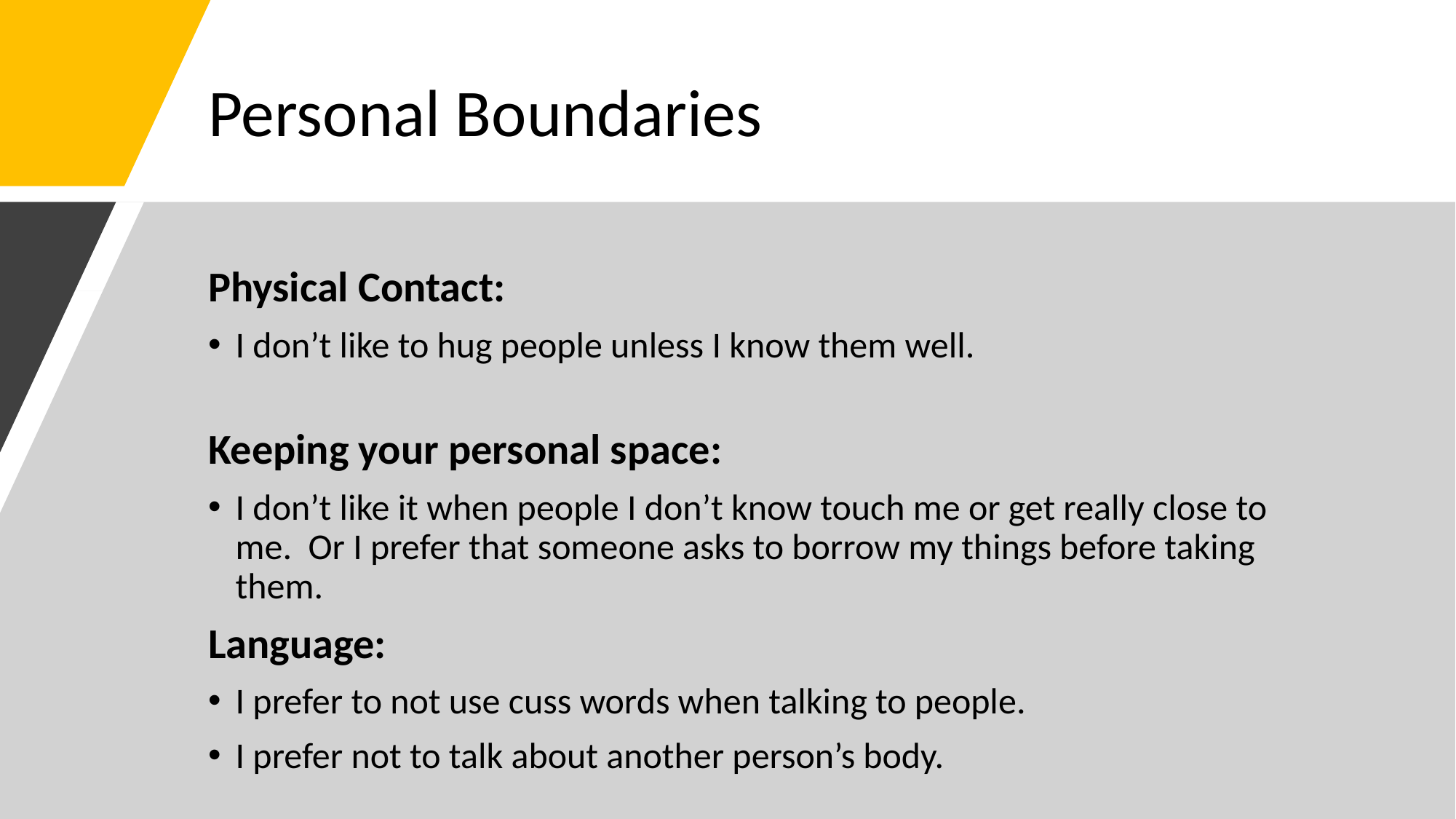

# Personal Boundaries

Physical Contact:
I don’t like to hug people unless I know them well.

Keeping your personal space:
I don’t like it when people I don’t know touch me or get really close to me.  Or I prefer that someone asks to borrow my things before taking them.
Language:
I prefer to not use cuss words when talking to people.
I prefer not to talk about another person’s body.